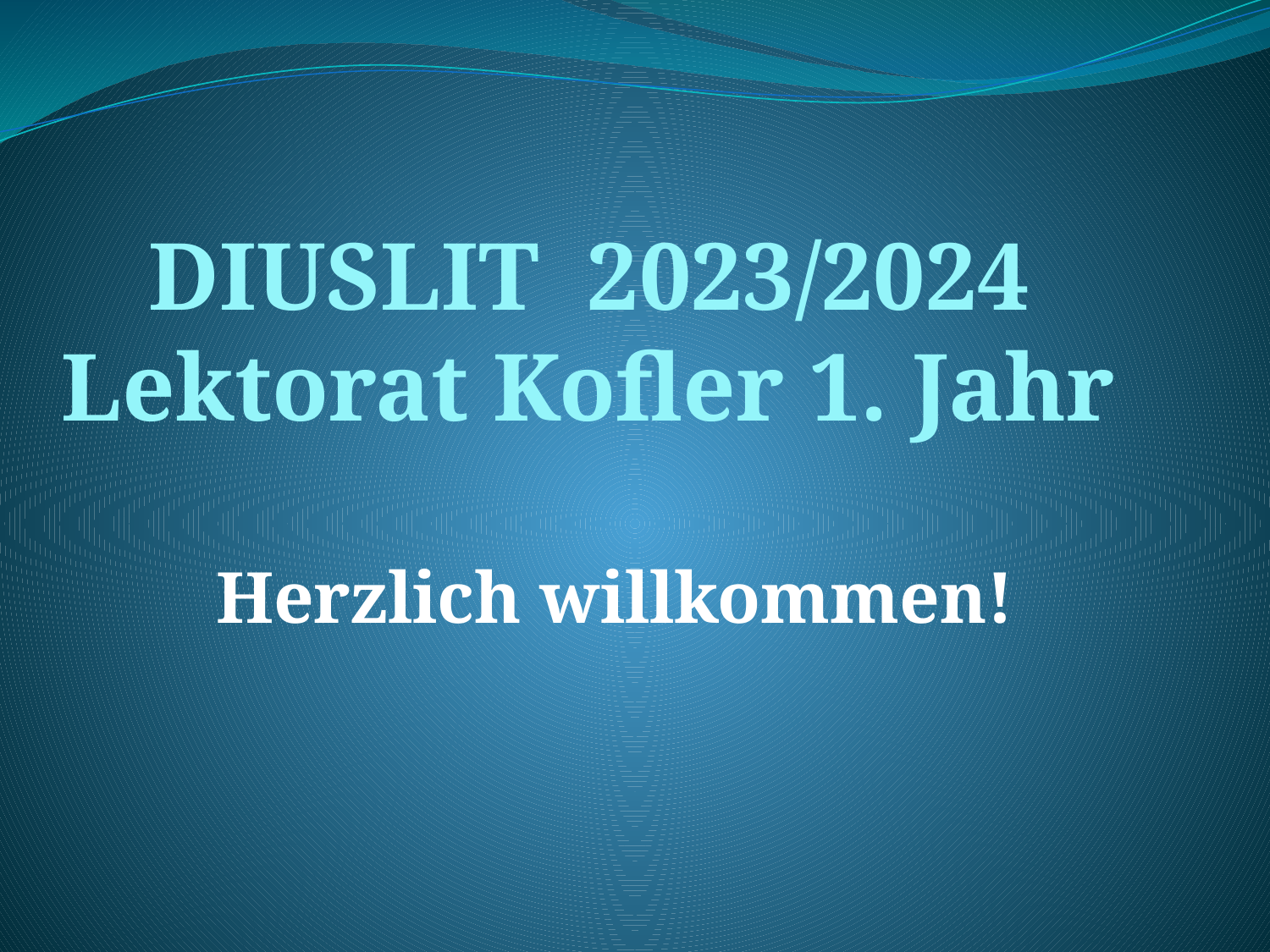

# DIUSLIT  2023/2024 Lektorat Kofler 1. Jahr

Herzlich willkommen!